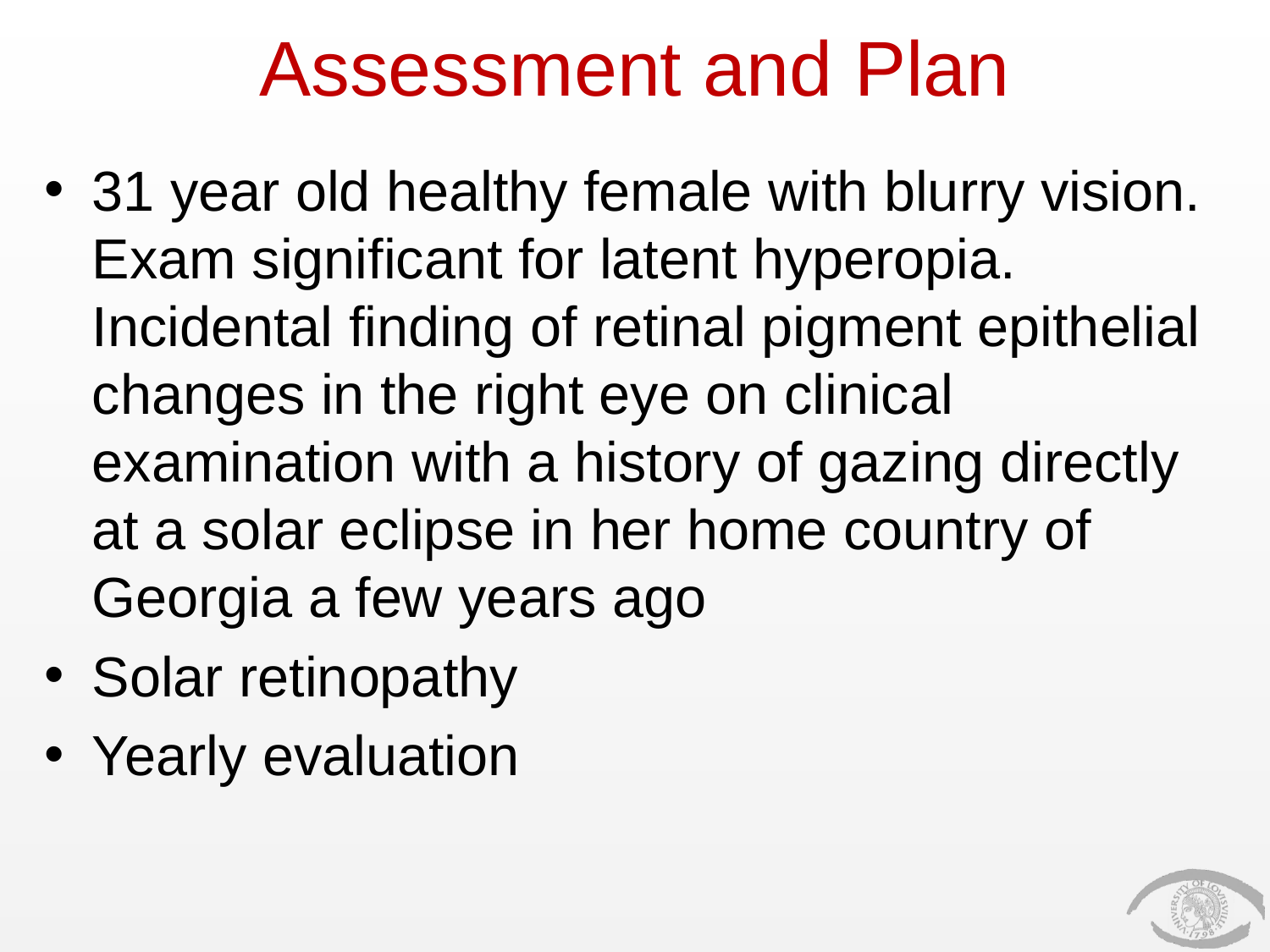

# Assessment and Plan
31 year old healthy female with blurry vision. Exam significant for latent hyperopia. Incidental finding of retinal pigment epithelial changes in the right eye on clinical examination with a history of gazing directly at a solar eclipse in her home country of Georgia a few years ago
Solar retinopathy
Yearly evaluation